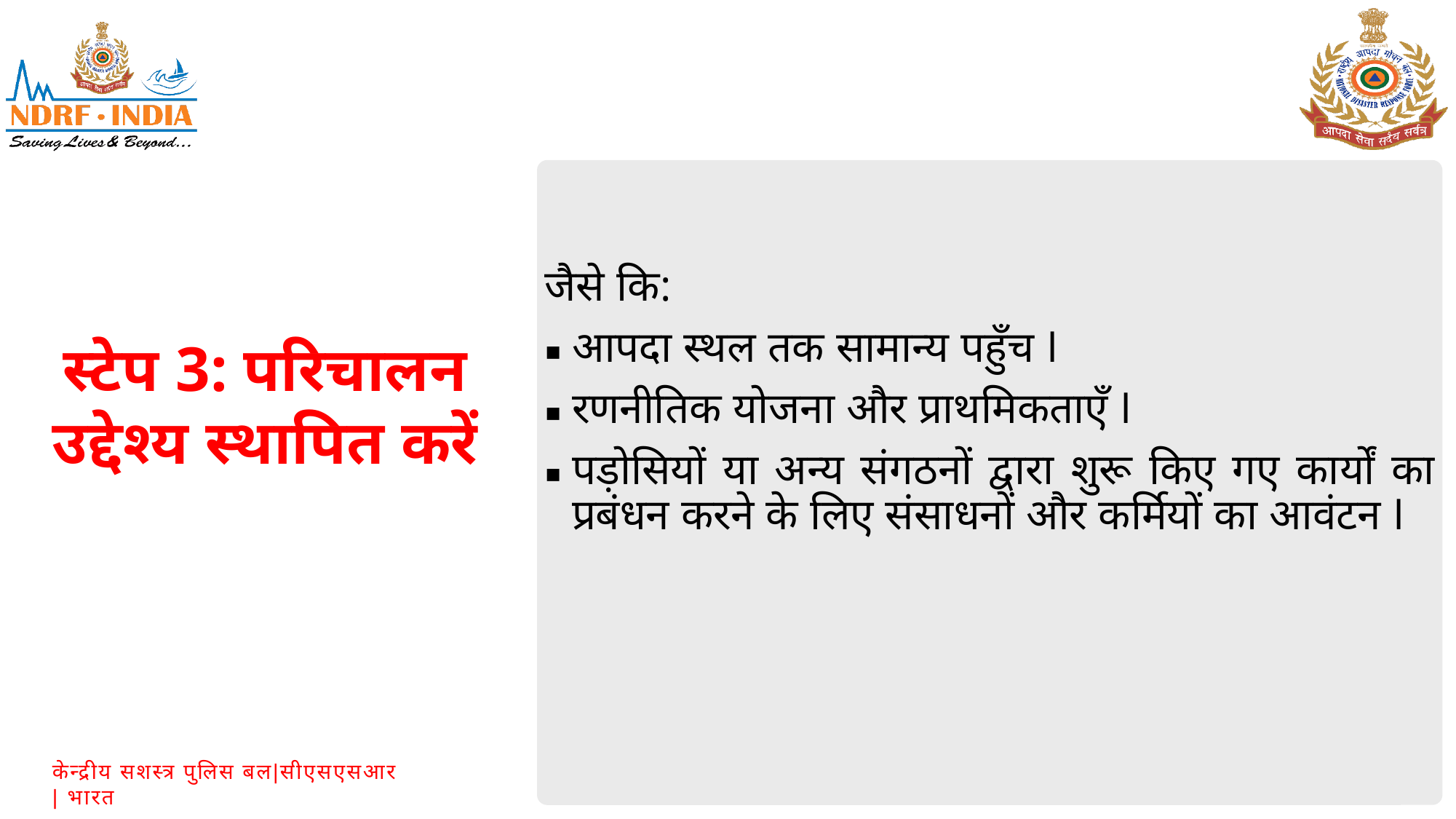

जैसे कि:
आपदा स्थल तक सामान्य पहुँच I
रणनीतिक योजना और प्राथमिकताएँ I
पड़ोसियों या अन्य संगठनों द्वारा शुरू किए गए कार्यों का प्रबंधन करने के लिए संसाधनों और कर्मियों का आवंटन I
स्टेप 3: परिचालन उद्देश्य स्थापित करें